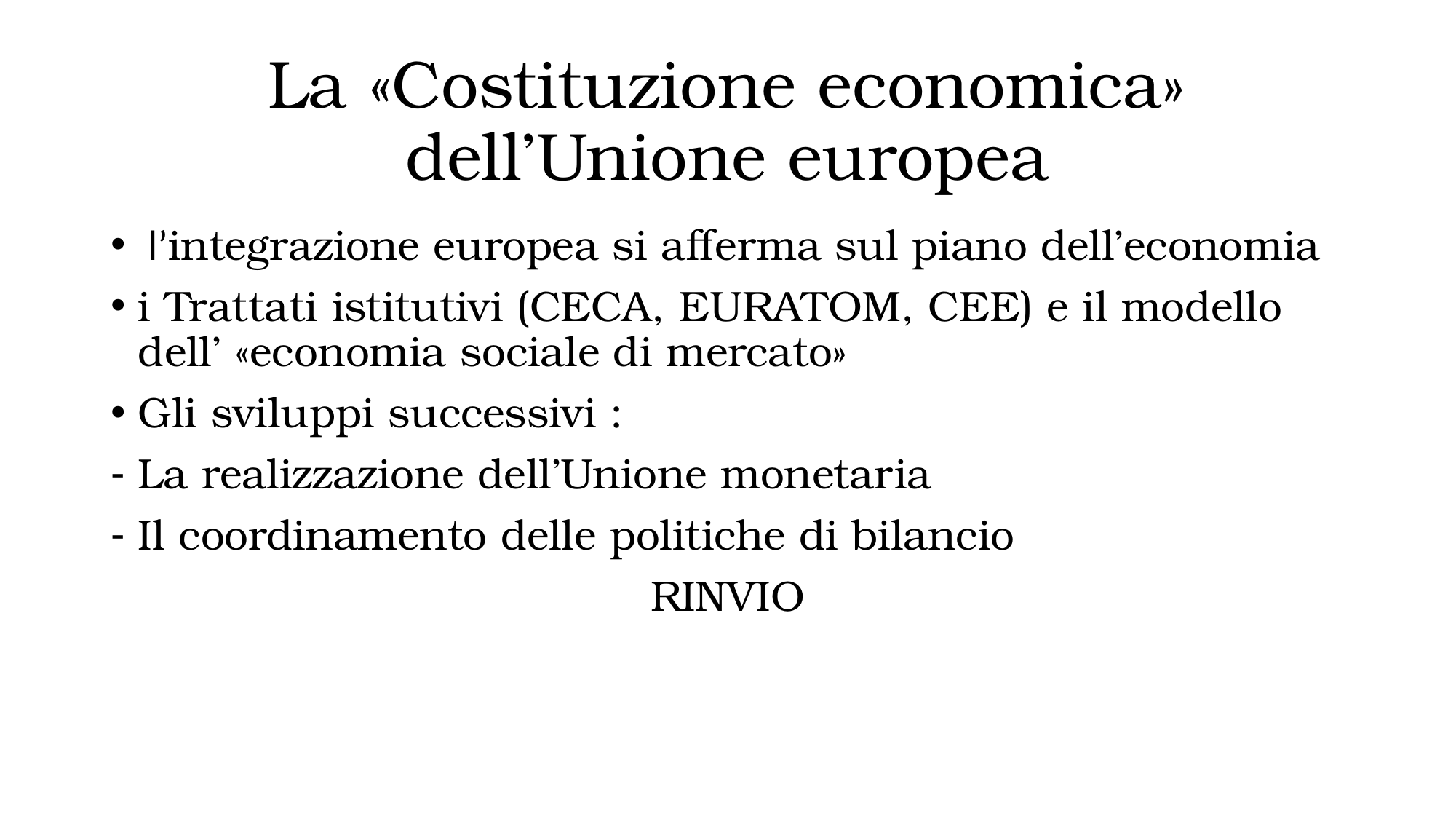

# La «Costituzione economica» dell’Unione europea
 l’integrazione europea si afferma sul piano dell’economia
i Trattati istitutivi (CECA, EURATOM, CEE) e il modello dell’ «economia sociale di mercato»
Gli sviluppi successivi :
La realizzazione dell’Unione monetaria
Il coordinamento delle politiche di bilancio
RINVIO